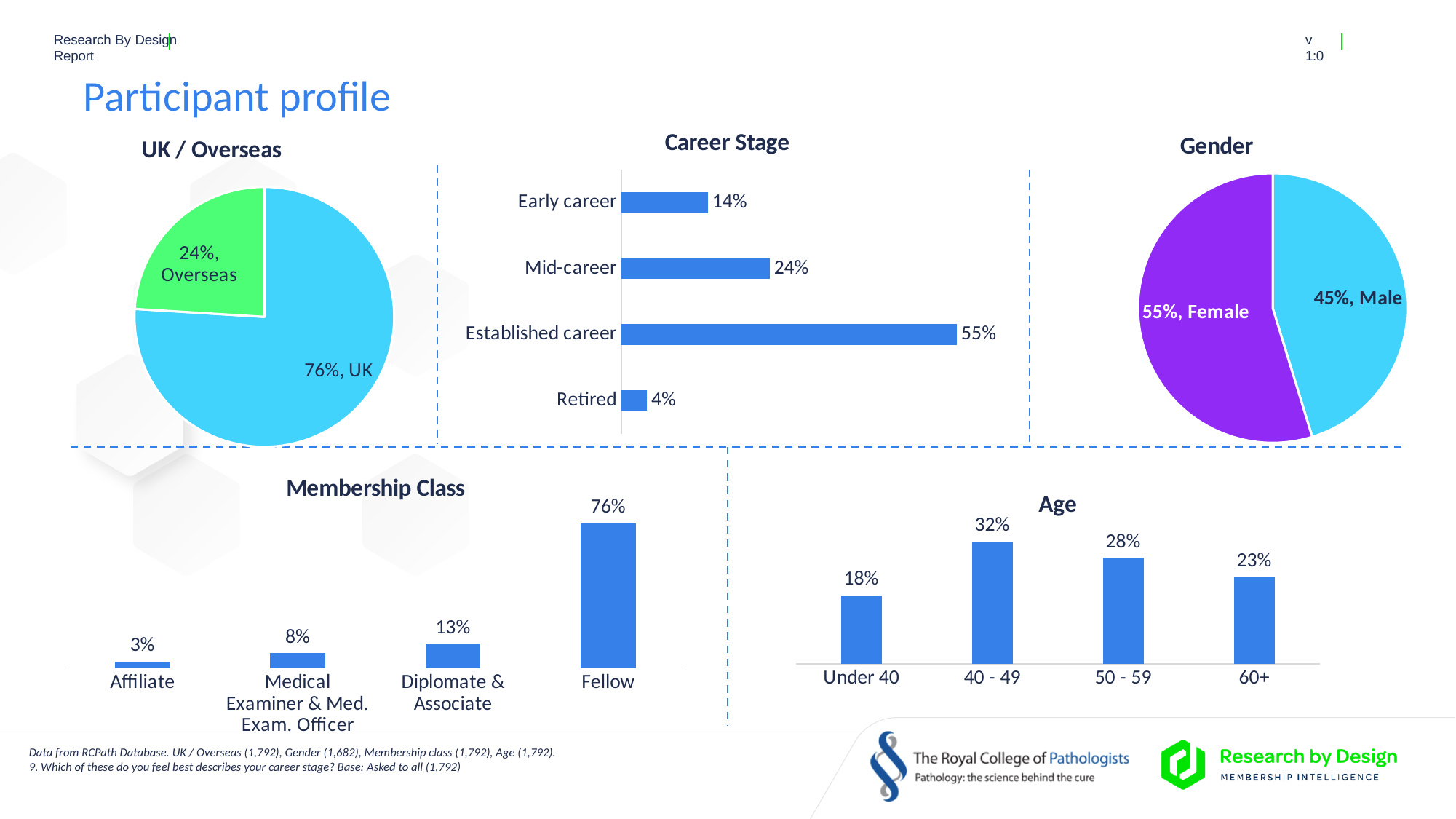

# Participant profile

### Chart: Career Stage

| Category |  |
|---|---|
| Early career | 0.14121261237908672 |
| Mid-career | 0.24192462784755078 |
| Established career | 0.5472300255191972 |
| Retired | 0.04212132741476985 |

### Chart: Gender

| Category |  |
|---|---|
| Male | 0.45261787772699946 |
| Female | 0.5473821222729871 |

### Chart: UK / Overseas

| Category |  |
|---|---|
| UK | 0.7596952908587282 |
| Overseas | 0.24030470914126756 |

### Chart: Membership Class

| Category |  |
|---|---|
| Fellow | 0.7581134507213528 |
| Diplomate & Associate | 0.12911843326784614 |
| Medical Examiner & Med. Exam. Officer | 0.07919603418218138 |
| Affiliate | 0.03357208182860829 |

### Chart: Age

| Category |  |
|---|---|
| Under 40 | 0.17892226347882104 |
| 40 - 49 | 0.3192290796562911 |
| 50 - 59 | 0.27592078708464807 |
| 60+ | 0.2259278697802116 |
Data from RCPath Database. UK / Overseas (1,792), Gender (1,682), Membership class (1,792), Age (1,792).
9. Which of these do you feel best describes your career stage? Base: Asked to all (1,792)